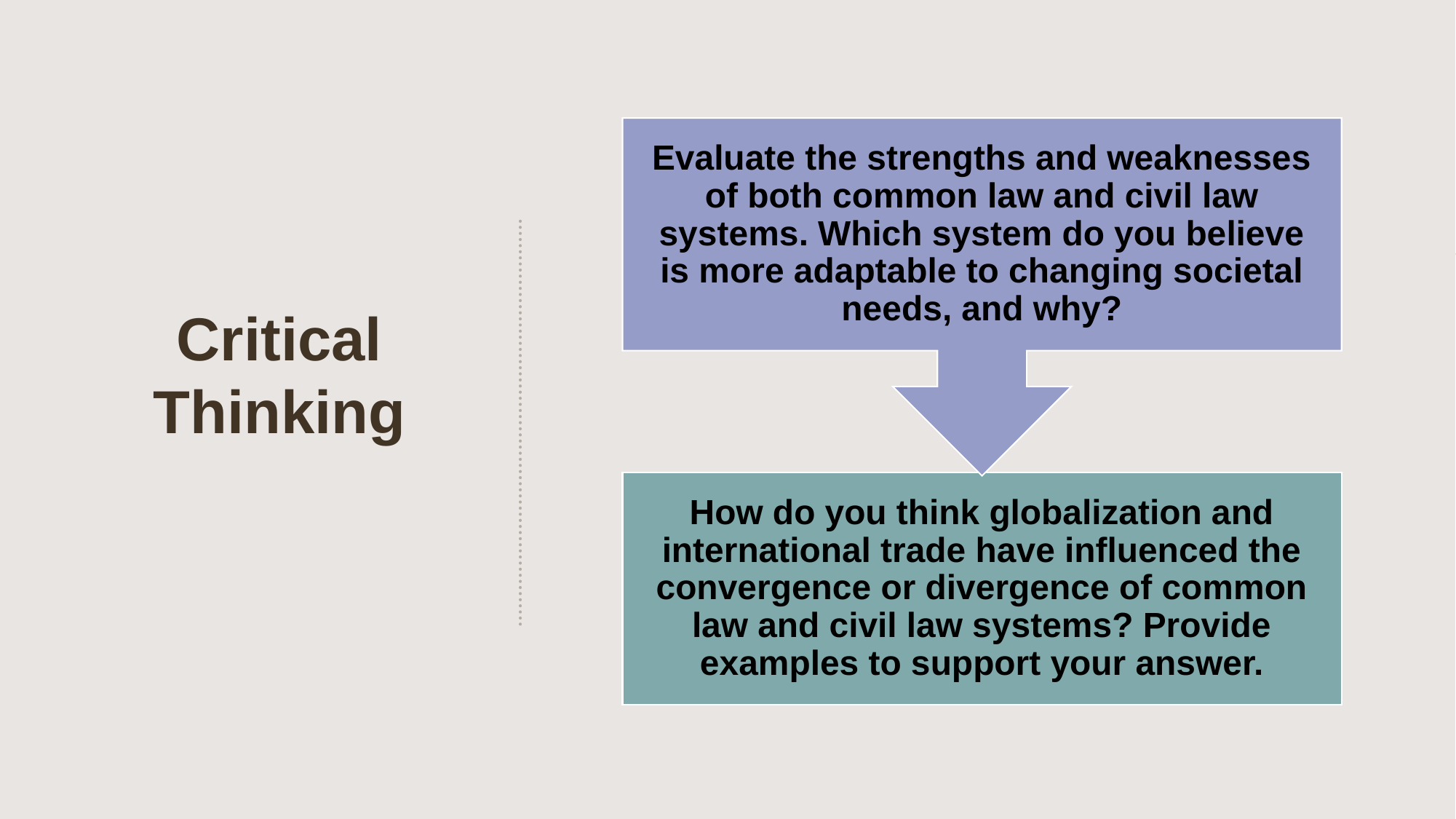

How do you think globalization and international trade have influenced the convergence or divergence of common law and civil law systems? Provide examples to support your answer.
Evaluate the strengths and weaknesses of both common law and civil law systems. Which system do you believe is more adaptable to changing societal needs, and why?
# Critical Thinking